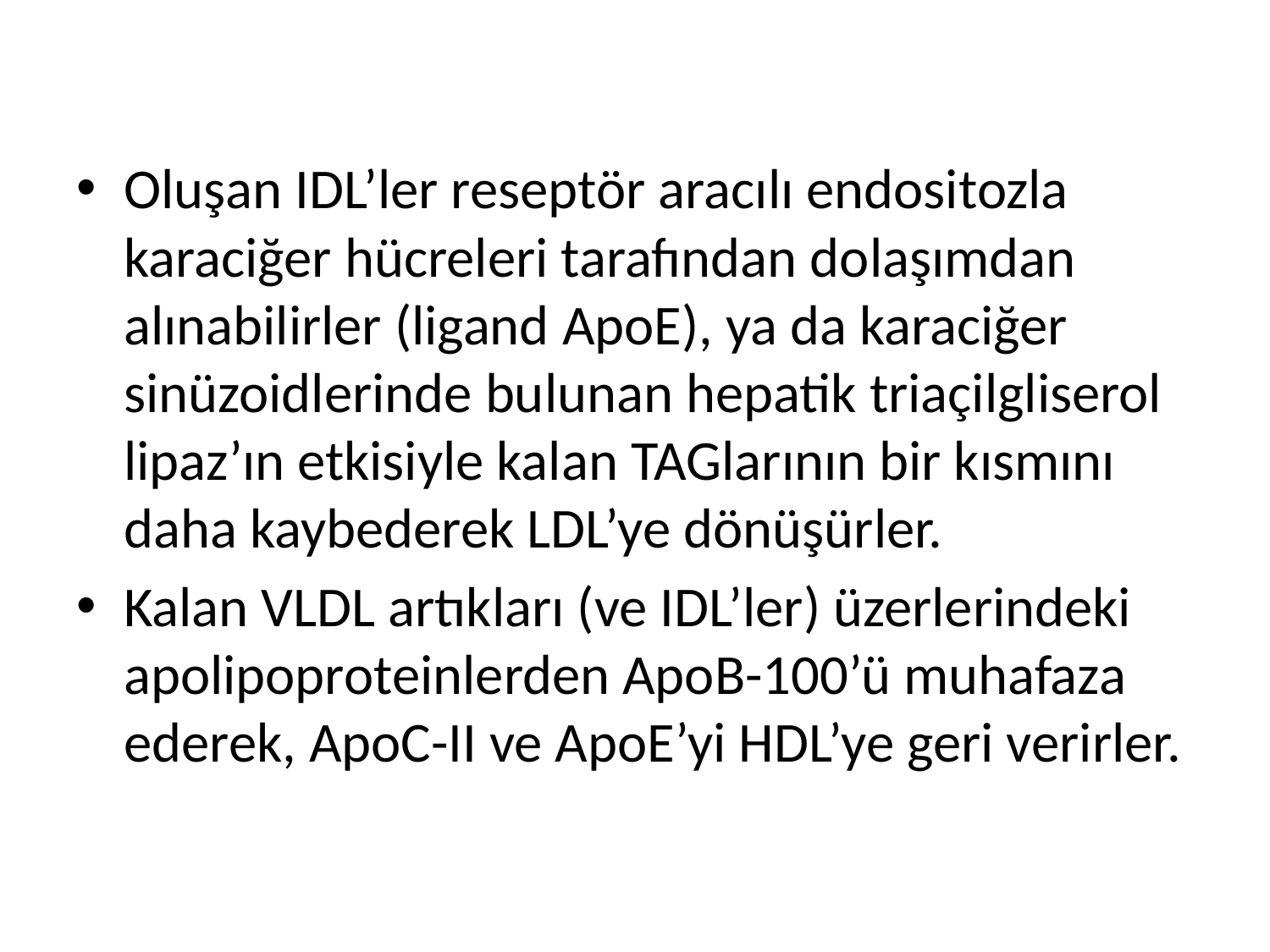

Oluşan IDL’ler reseptör aracılı endositozla karaciğer hücreleri tarafından dolaşımdan alınabilirler (ligand ApoE), ya da karaciğer sinüzoidlerinde bulunan hepatik triaçilgliserol lipaz’ın etkisiyle kalan TAGlarının bir kısmını daha kaybederek LDL’ye dönüşürler.
Kalan VLDL artıkları (ve IDL’ler) üzerlerindeki apolipoproteinlerden ApoB-100’ü muhafaza ederek, ApoC-II ve ApoE’yi HDL’ye geri verirler.